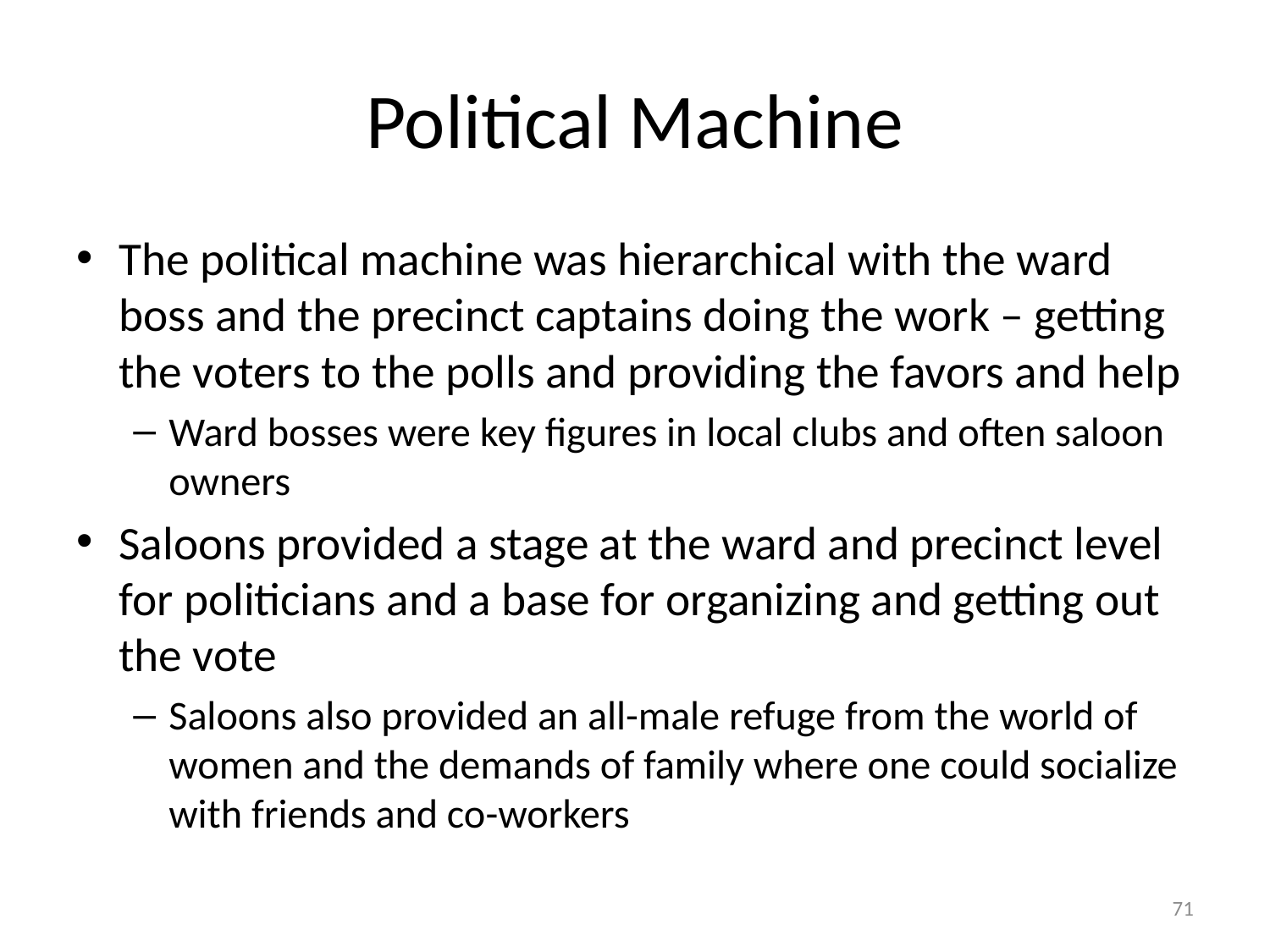

# Political Machine
The political machine was hierarchical with the ward boss and the precinct captains doing the work – getting the voters to the polls and providing the favors and help
Ward bosses were key figures in local clubs and often saloon owners
Saloons provided a stage at the ward and precinct level for politicians and a base for organizing and getting out the vote
Saloons also provided an all-male refuge from the world of women and the demands of family where one could socialize with friends and co-workers

71